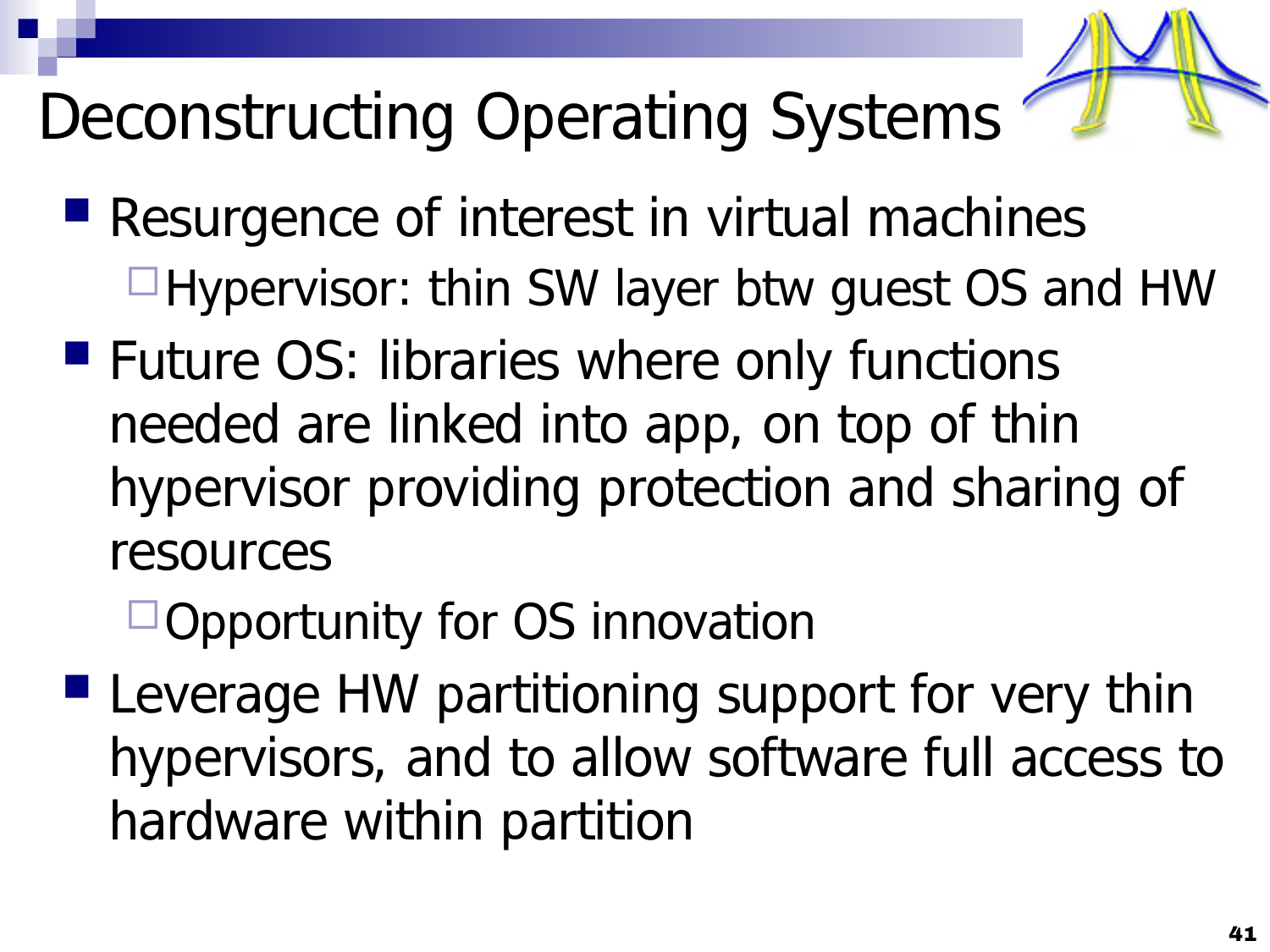

# Deconstructing Operating Systems
Resurgence of interest in virtual machines
Hypervisor: thin SW layer btw guest OS and HW
Future OS: libraries where only functions needed are linked into app, on top of thin hypervisor providing protection and sharing of resources
Opportunity for OS innovation
Leverage HW partitioning support for very thin hypervisors, and to allow software full access to hardware within partition
41